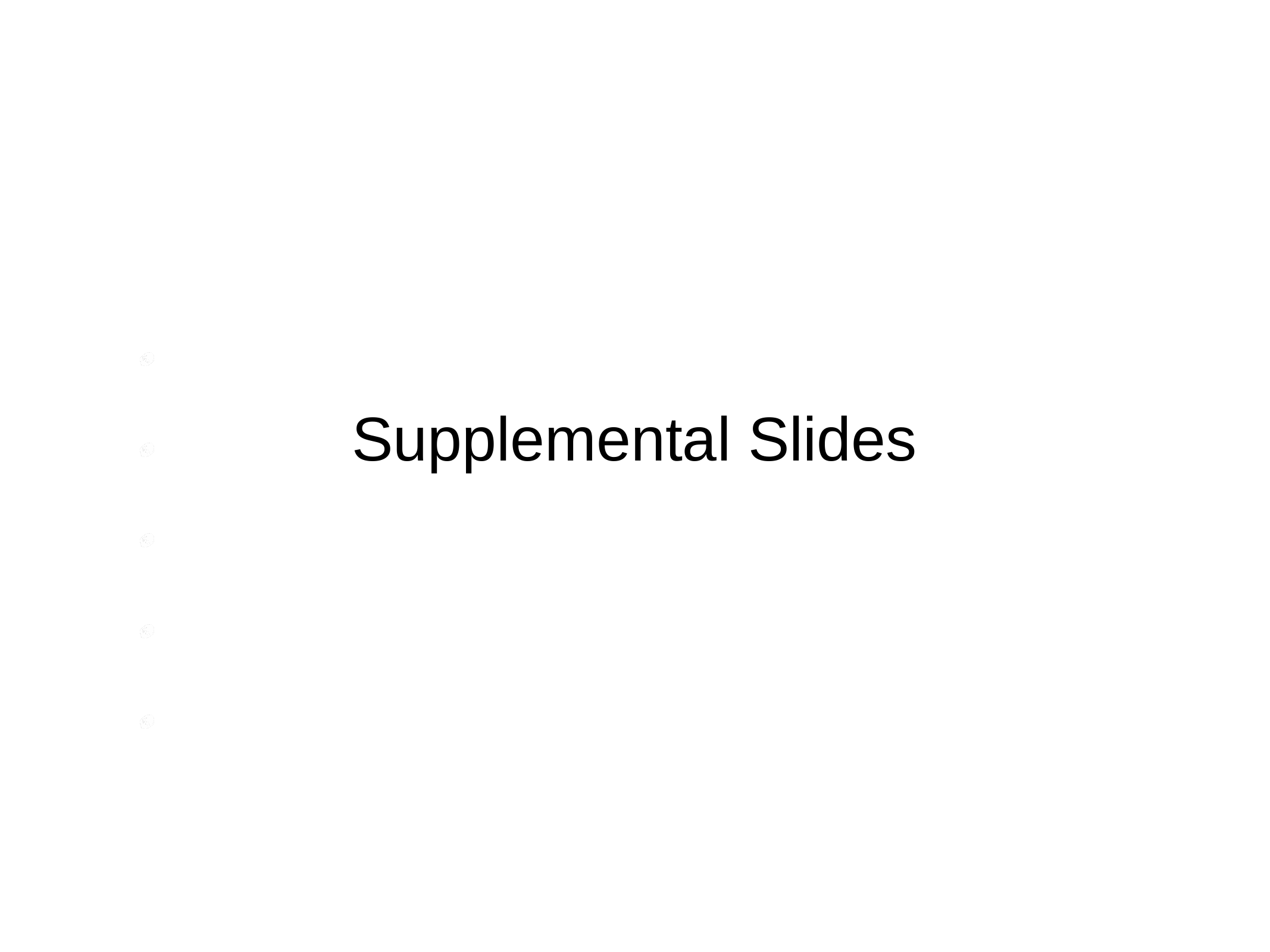

# Looking Beyond Your Sphere of Understanding
My first business card
Coke and Drugs
Trudging through sand-hill
Acquiring a company I helped build
Developing a new brand
Supplemental Slides